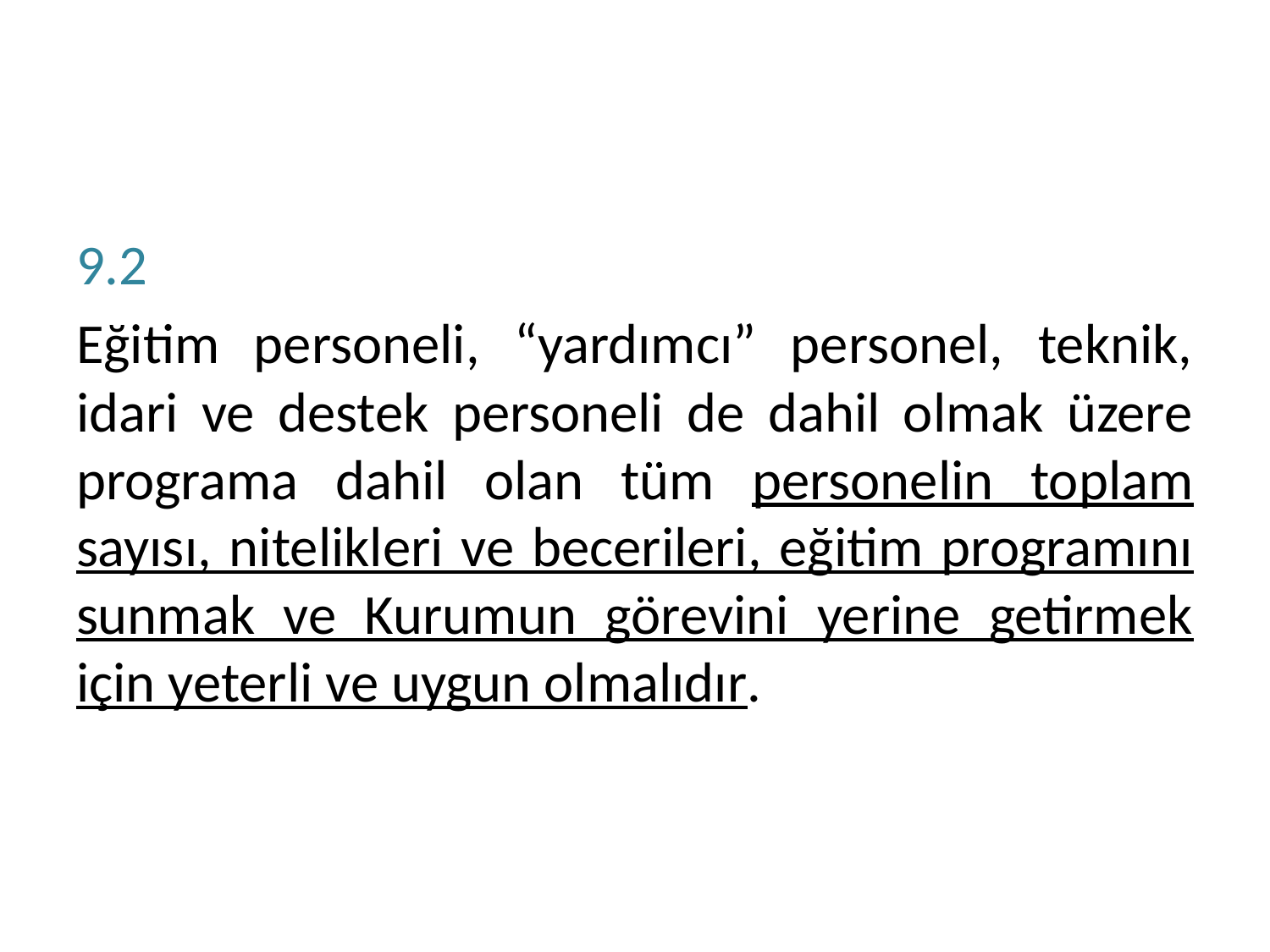

#
9.2
Eğitim personeli, “yardımcı” personel, teknik, idari ve destek personeli de dahil olmak üzere programa dahil olan tüm personelin toplam sayısı, nitelikleri ve becerileri, eğitim programını sunmak ve Kurumun görevini yerine getirmek için yeterli ve uygun olmalıdır.